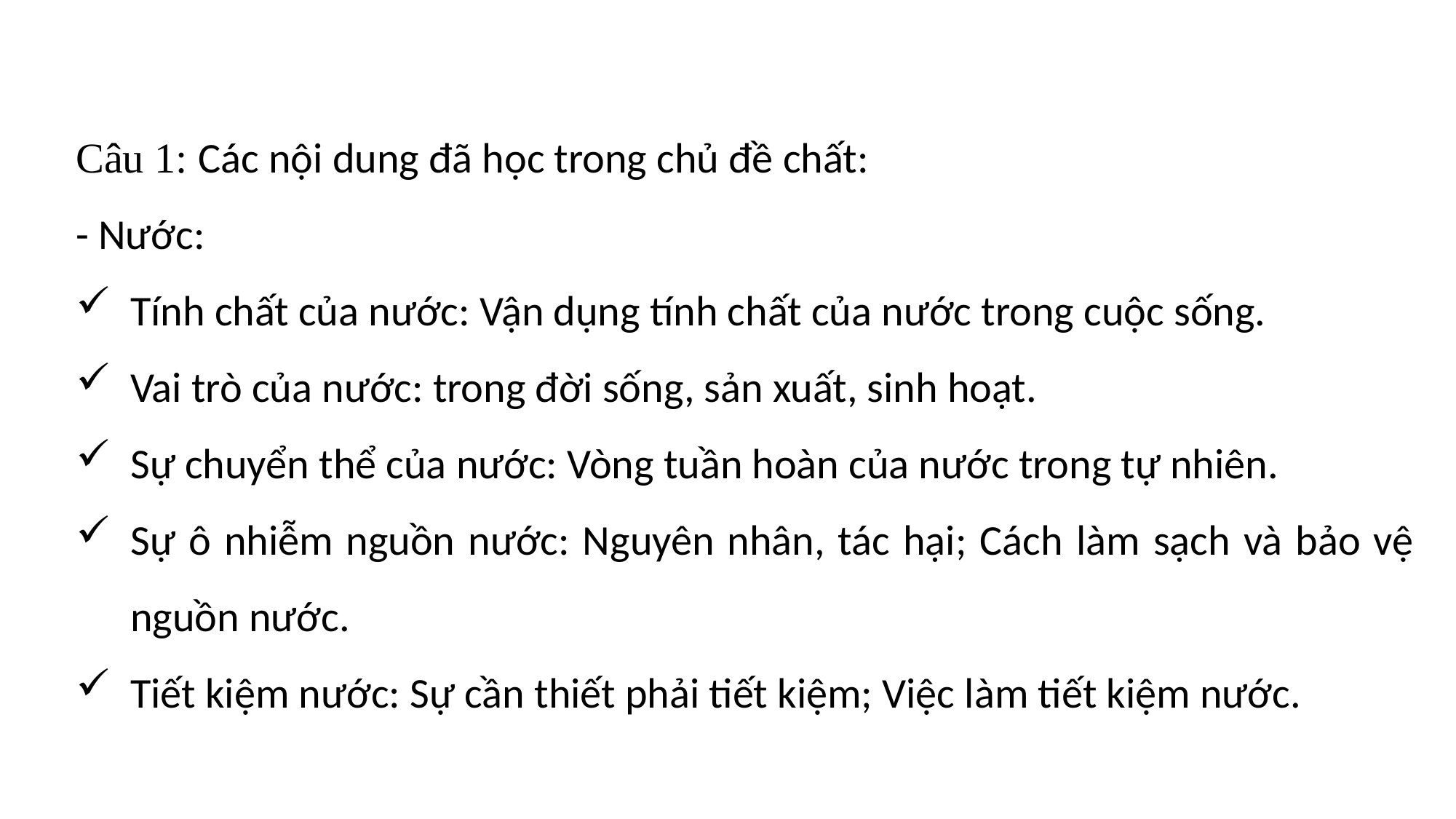

Câu 1: Các nội dung đã học trong chủ đề chất:
- Nước:
Tính chất của nước: Vận dụng tính chất của nước trong cuộc sống.
Vai trò của nước: trong đời sống, sản xuất, sinh hoạt.
Sự chuyển thể của nước: Vòng tuần hoàn của nước trong tự nhiên.
Sự ô nhiễm nguồn nước: Nguyên nhân, tác hại; Cách làm sạch và bảo vệ nguồn nước.
Tiết kiệm nước: Sự cần thiết phải tiết kiệm; Việc làm tiết kiệm nước.